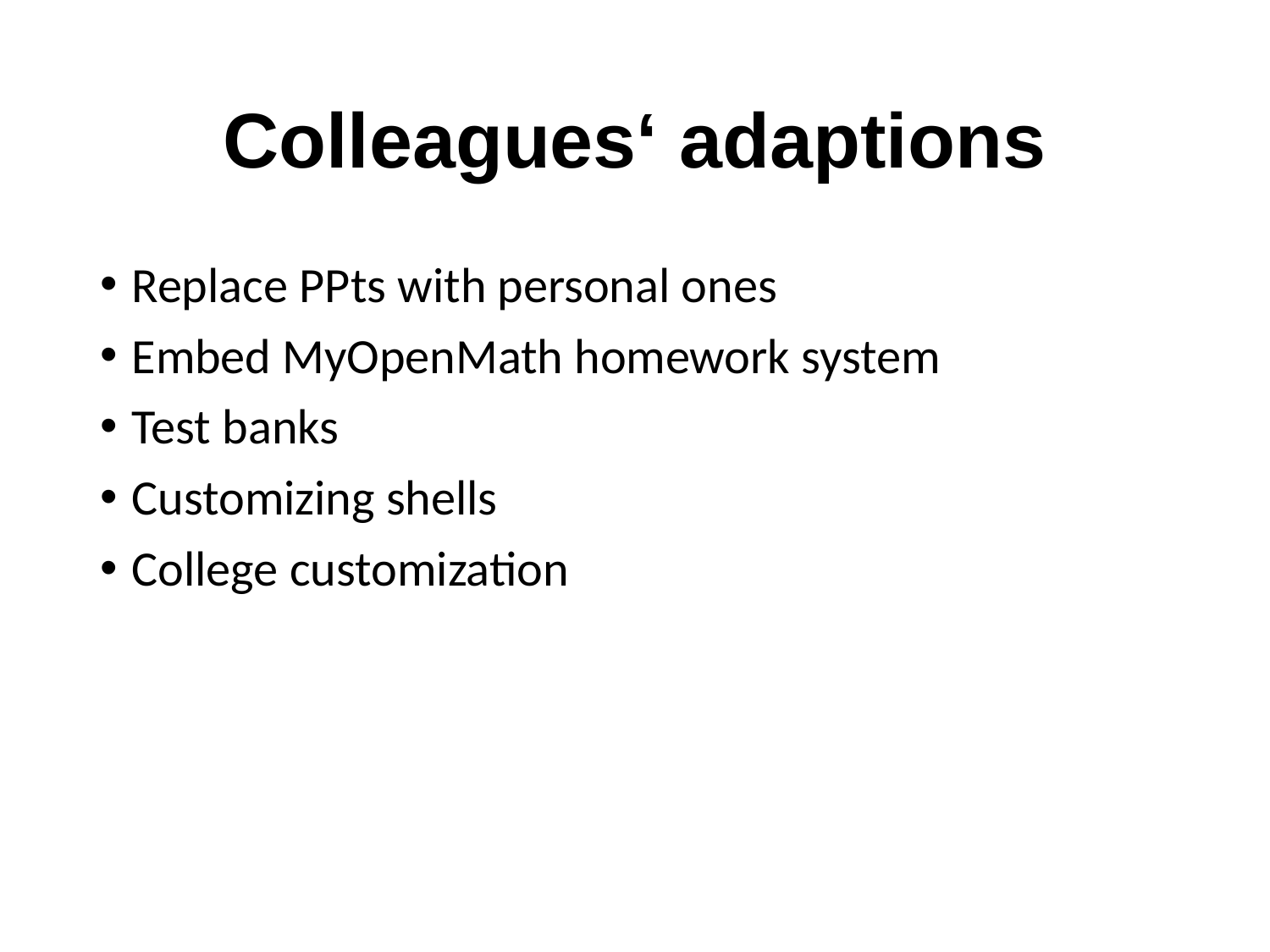

# Colleagues‘ adaptions
Replace PPts with personal ones
Embed MyOpenMath homework system
Test banks
Customizing shells
College customization